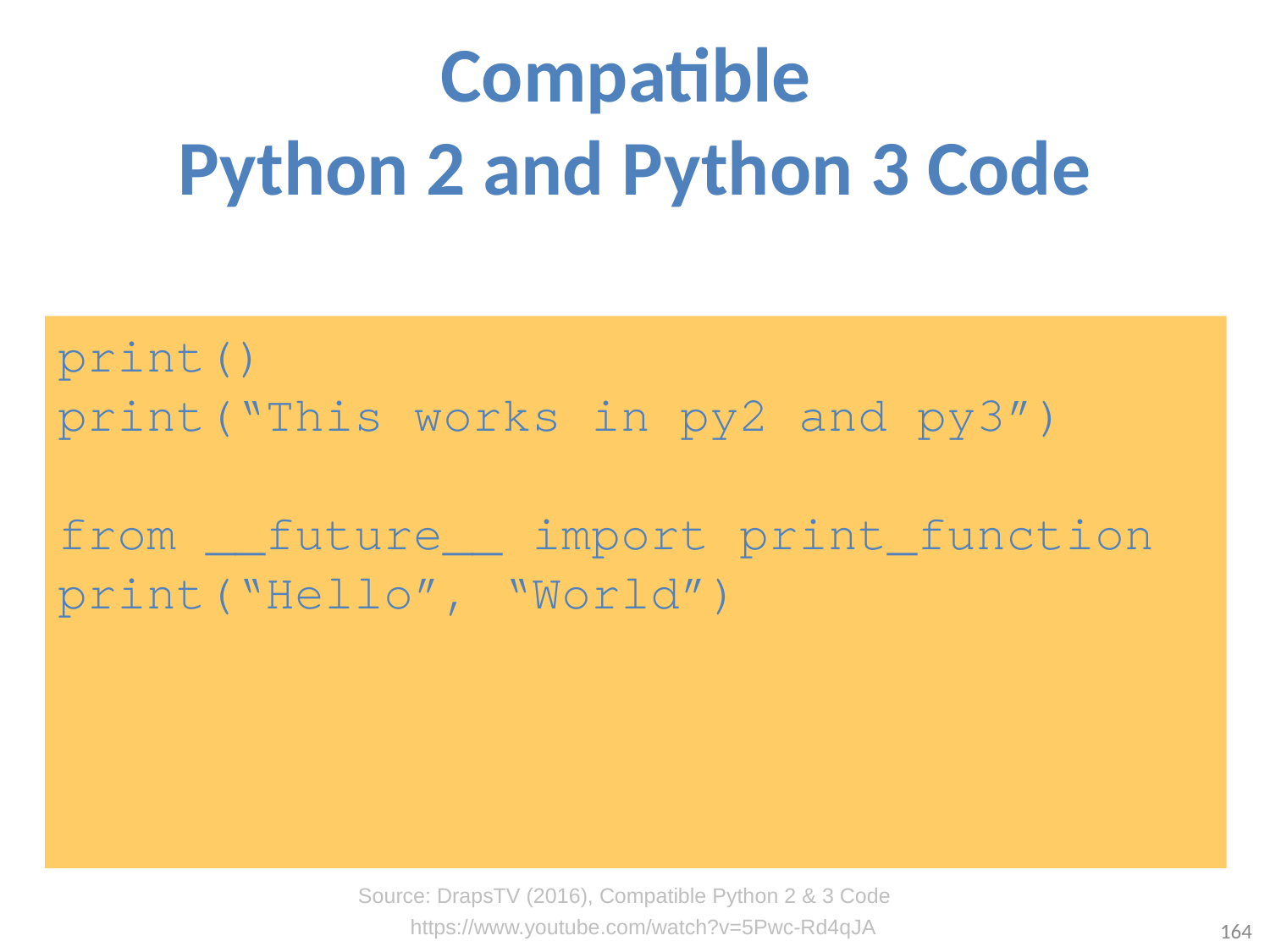

# Compatible Python 2 and Python 3 Code
print()
print(“This works in py2 and py3”)

from __future__ import print_function
print(“Hello”, “World”)
Source: DrapsTV (2016), Compatible Python 2 & 3 Code
164
https://www.youtube.com/watch?v=5Pwc-Rd4qJA